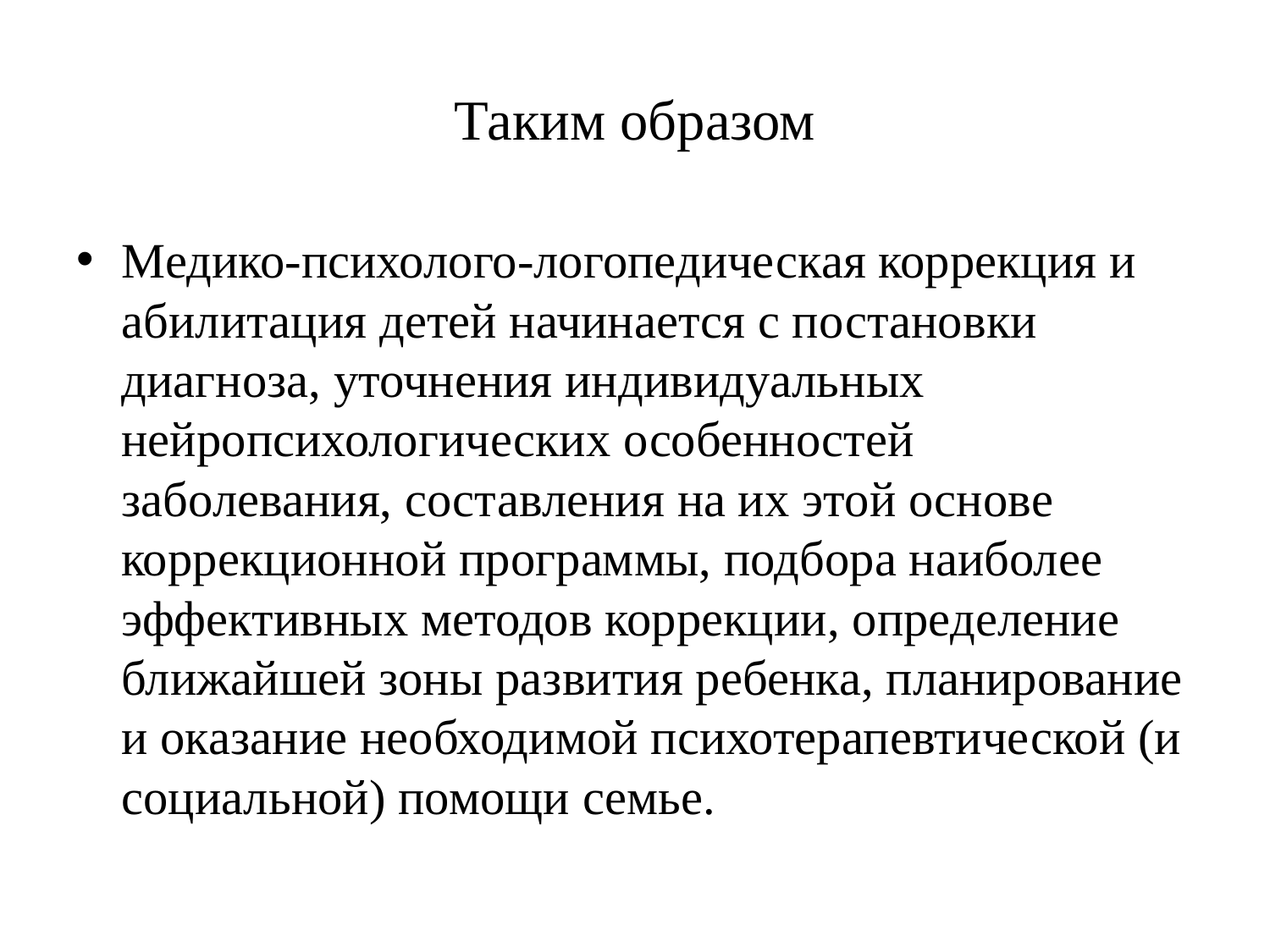

# Таким образом
Медико-психолого-логопедическая коррекция и абилитация детей начинается с постановки диагноза, уточнения индивидуальных нейропсихологических особенностей заболевания, составления на их этой основе коррекционной программы, подбора наиболее эффективных методов коррекции, определение ближайшей зоны развития ребенка, планирование и оказание необходимой психотерапевтической (и социальной) помощи семье.